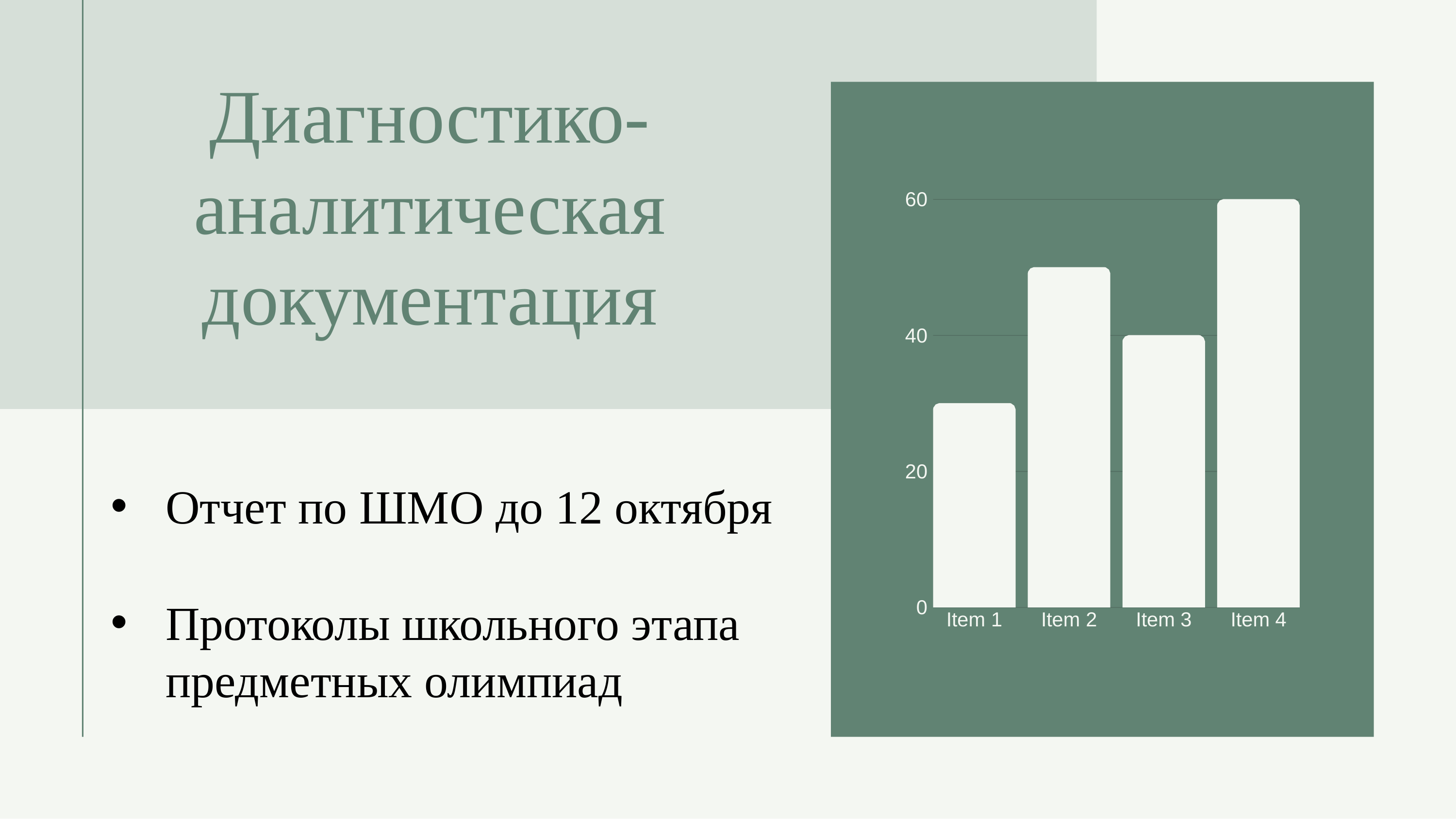

# Диагностико-аналитическая документация
60
40
20
Отчет по ШМО до 12 октября

Протоколы школьного этапа предметных олимпиад
0
Item 1
Item 2
Item 3
Item 4